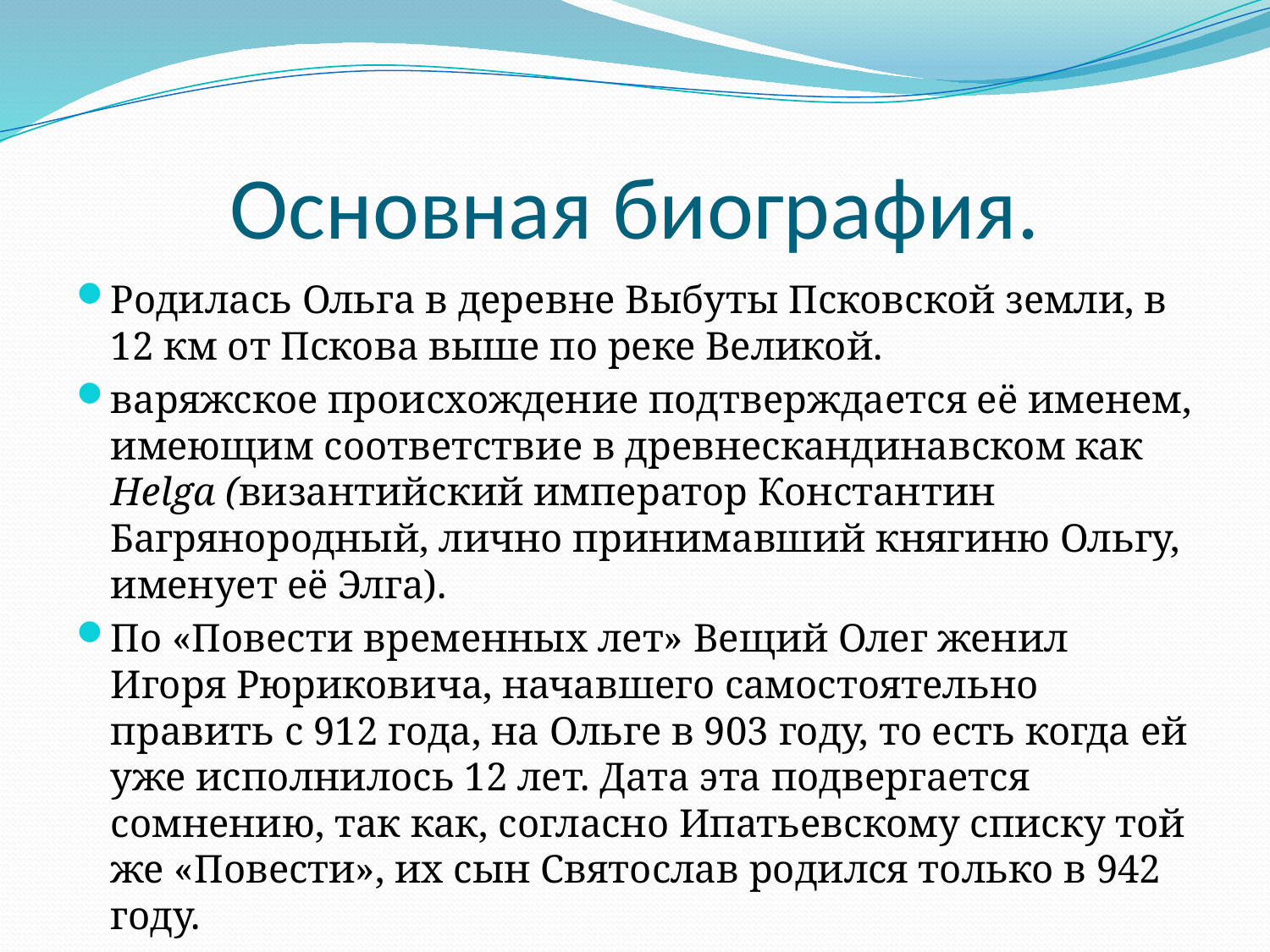

# Основная биография.
Родилась Ольга в деревне Выбуты Псковской земли, в 12 км от Пскова выше по реке Великой.
варяжское происхождение подтверждается её именем, имеющим соответствие в древнескандинавском как Helga (византийский император Константин Багрянородный, лично принимавший княгиню Ольгу, именует её Элга).
По «Повести временных лет» Вещий Олег женил Игоря Рюриковича, начавшего самостоятельно править с 912 года, на Ольге в 903 году, то есть когда ей уже исполнилось 12 лет. Дата эта подвергается сомнению, так как, согласно Ипатьевскому списку той же «Повести», их сын Святослав родился только в 942 году.